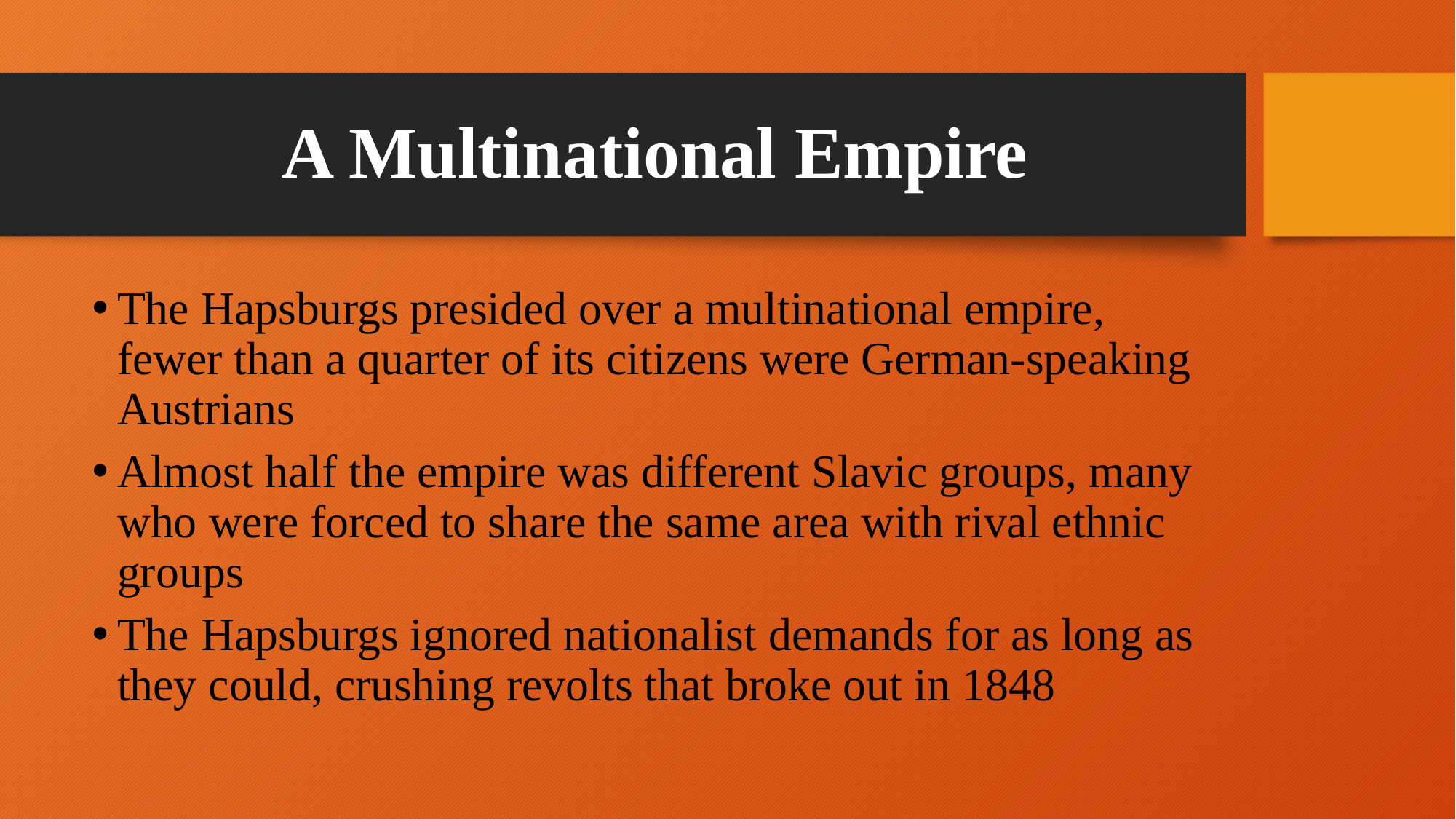

# A Multinational Empire
The Hapsburgs presided over a multinational empire, fewer than a quarter of its citizens were German-speaking Austrians
Almost half the empire was different Slavic groups, many who were forced to share the same area with rival ethnic groups
The Hapsburgs ignored nationalist demands for as long as they could, crushing revolts that broke out in 1848